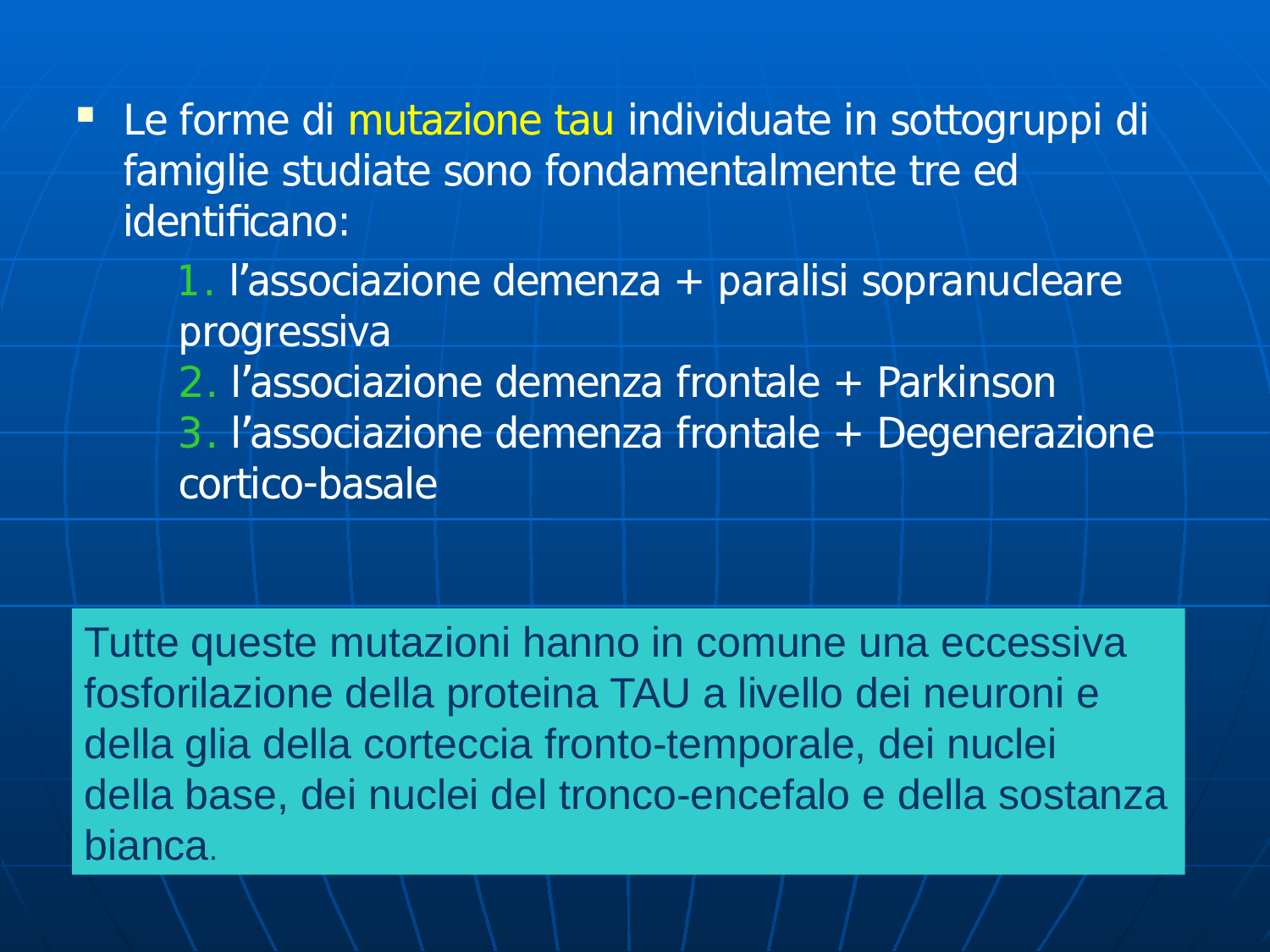

Le forme di mutazione tau individuate in sottogruppi di famiglie studiate sono fondamentalmente tre ed identificano:
   1. l’associazione demenza + paralisi sopranucleare progressiva
2. l’associazione demenza frontale + Parkinson
3. l’associazione demenza frontale + Degenerazione cortico-basale

Tutte queste mutazioni hanno in comune una eccessiva
fosforilazione della proteina TAU a livello dei neuroni e
della glia della corteccia fronto-temporale, dei nuclei
della base, dei nuclei del tronco-encefalo e della sostanza bianca.